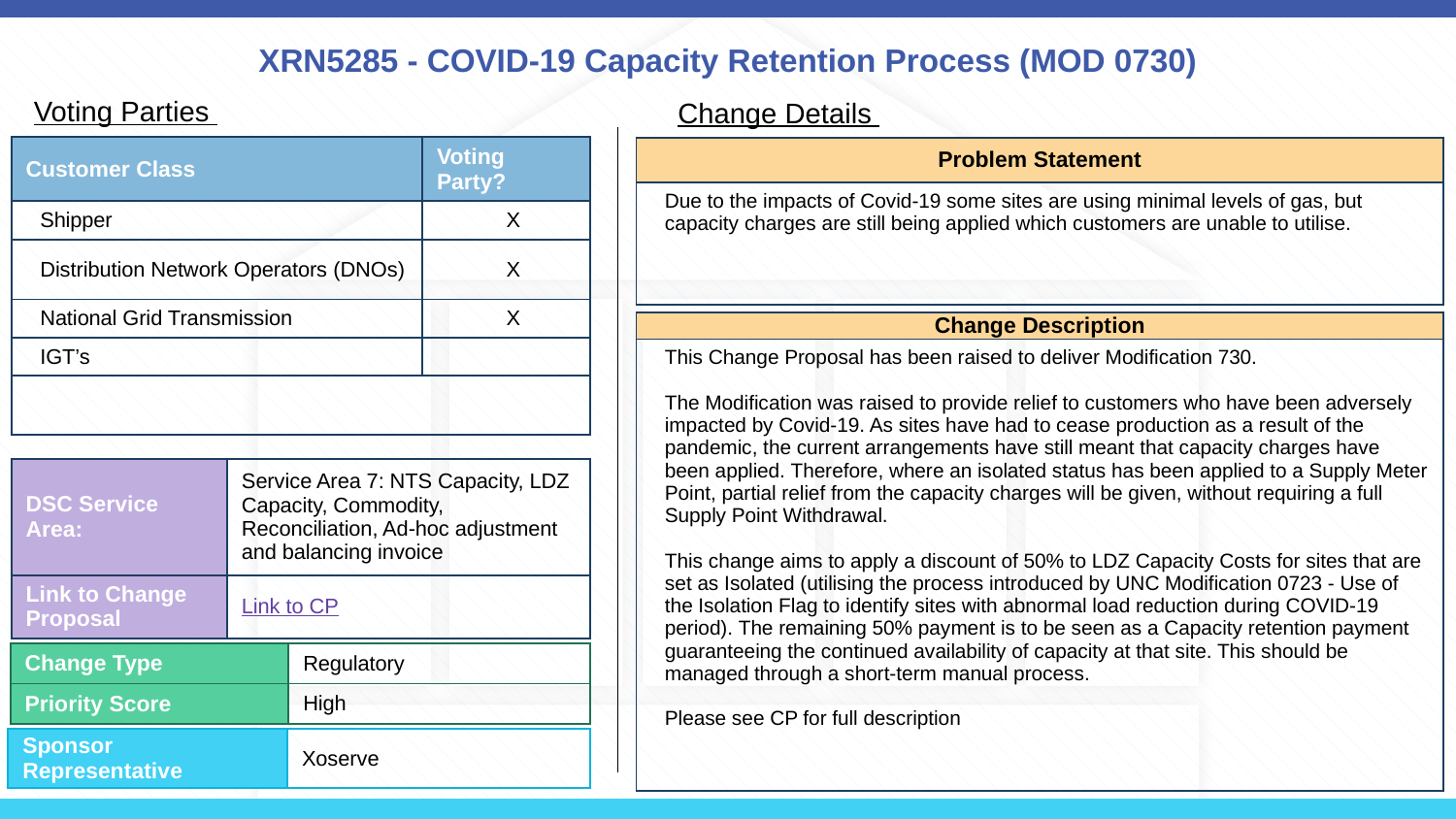

# XRN5285 - COVID-19 Capacity Retention Process (MOD 0730)
Voting Parties
Change Details
| Customer Class | Voting Party? |
| --- | --- |
| Shipper | X |
| Distribution Network Operators (DNOs) | X |
| National Grid Transmission | X |
| IGT’s |  |
|  |  |
| Problem Statement |
| --- |
| Due to the impacts of Covid-19 some sites are using minimal levels of gas, but capacity charges are still being applied which customers are unable to utilise. |
| Change Description |
| --- |
| This Change Proposal has been raised to deliver Modification 730. The Modification was raised to provide relief to customers who have been adversely impacted by Covid-19. As sites have had to cease production as a result of the pandemic, the current arrangements have still meant that capacity charges have been applied. Therefore, where an isolated status has been applied to a Supply Meter Point, partial relief from the capacity charges will be given, without requiring a full Supply Point Withdrawal. This change aims to apply a discount of 50% to LDZ Capacity Costs for sites that are set as Isolated (utilising the process introduced by UNC Modification 0723 - Use of the Isolation Flag to identify sites with abnormal load reduction during COVID-19 period). The remaining 50% payment is to be seen as a Capacity retention payment guaranteeing the continued availability of capacity at that site. This should be managed through a short-term manual process. Please see CP for full description |
| DSC Service Area: | Service Area 7: NTS Capacity, LDZ Capacity, Commodity, Reconciliation, Ad-hoc adjustment and balancing invoice |
| --- | --- |
| Link to Change Proposal | Link to CP |
| Change Type | Regulatory |
| --- | --- |
| Priority Score | High |
| Sponsor Representative | Xoserve |
| --- | --- |